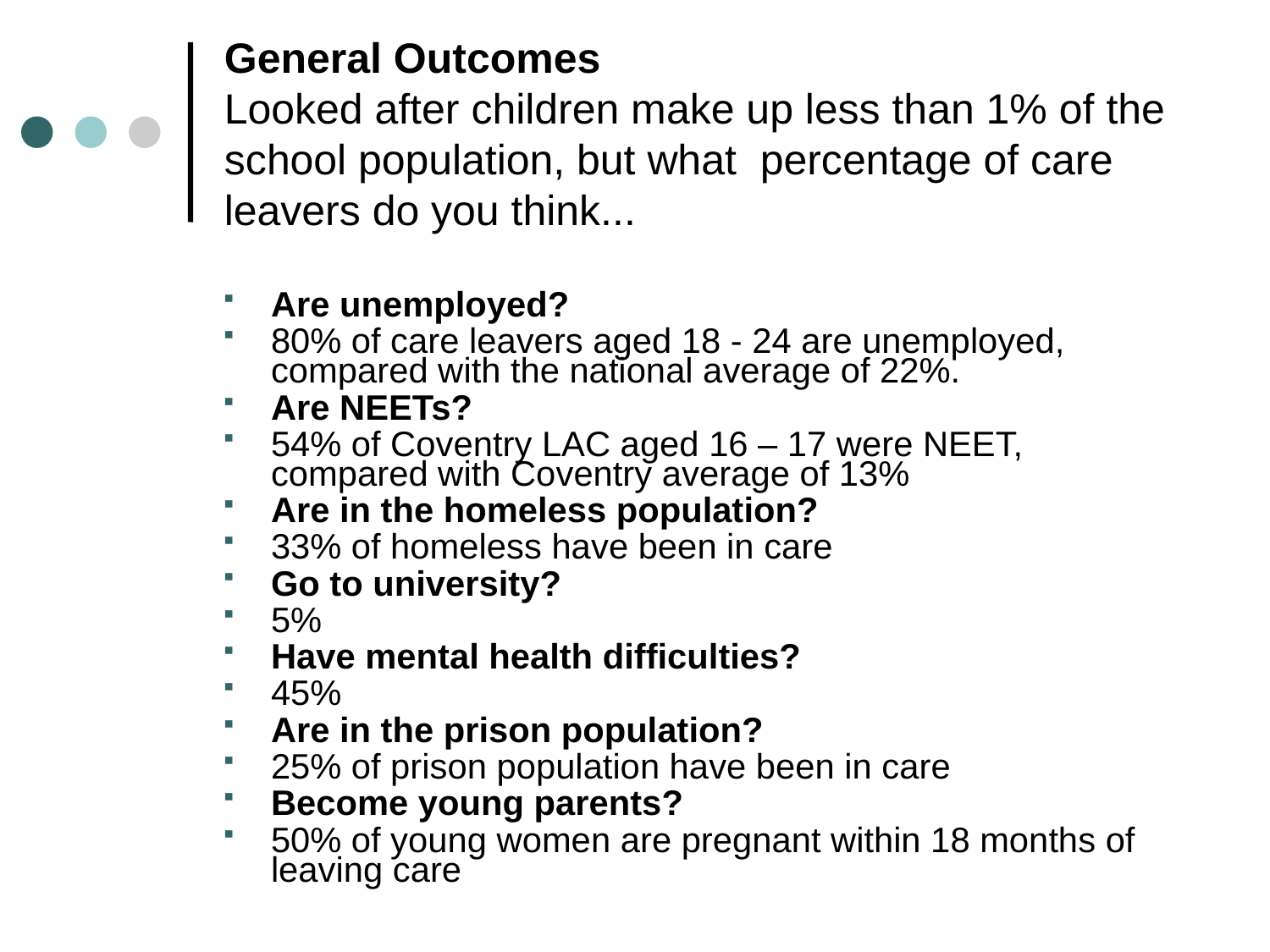

# General Outcomes Looked after children make up less than 1% of the school population, but what  percentage of care leavers do you think...
Are unemployed?
80% of care leavers aged 18 - 24 are unemployed, compared with the national average of 22%.
Are NEETs?
54% of Coventry LAC aged 16 – 17 were NEET, compared with Coventry average of 13%
Are in the homeless population?
33% of homeless have been in care
Go to university?
5%
Have mental health difficulties?
45%
Are in the prison population?
25% of prison population have been in care
Become young parents?
50% of young women are pregnant within 18 months of leaving care